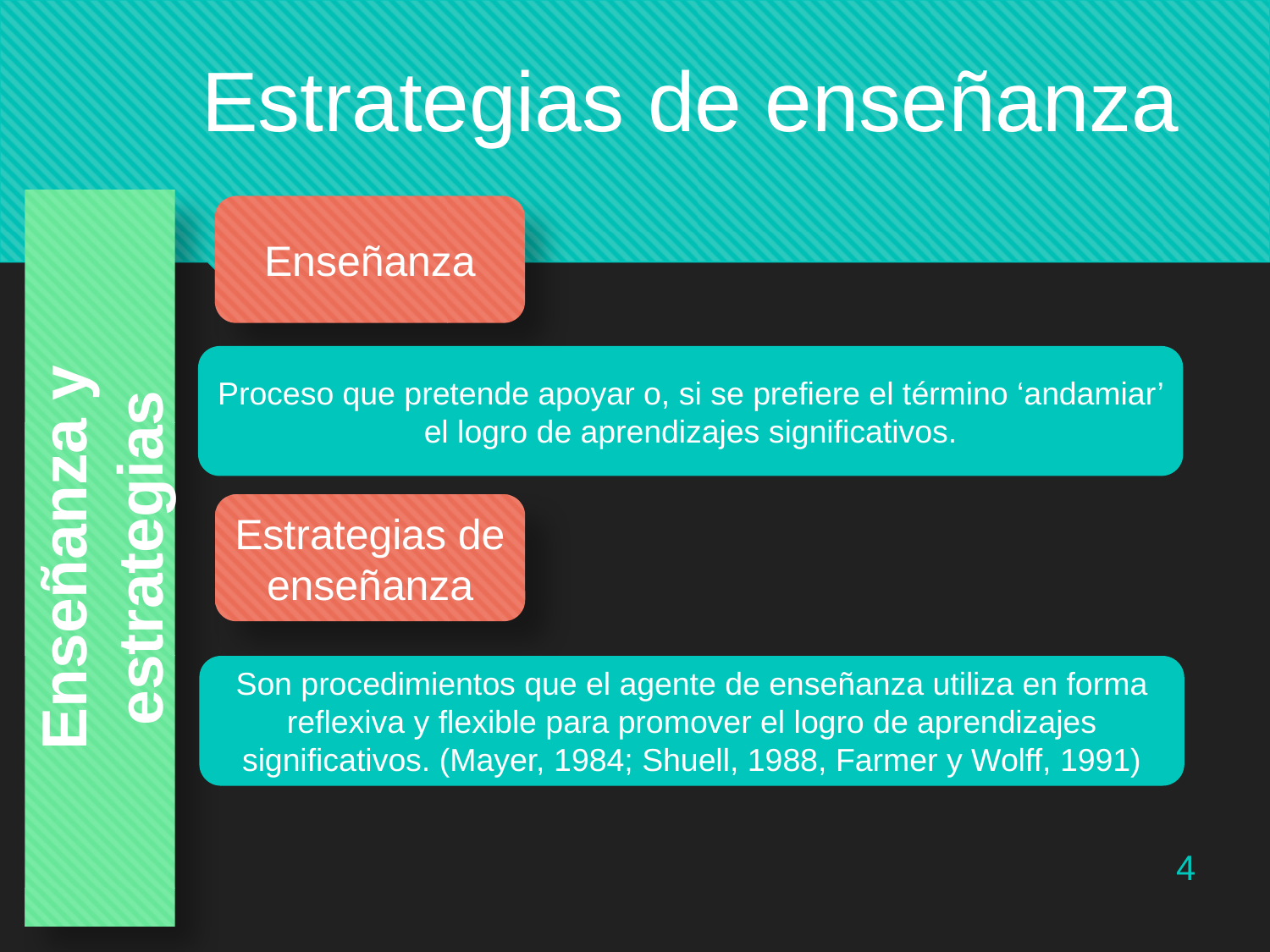

Estrategias de enseñanza
Enseñanza
Proceso que pretende apoyar o, si se prefiere el término ‘andamiar’ el logro de aprendizajes significativos.
Enseñanza y estrategias
Estrategias de enseñanza
Son procedimientos que el agente de enseñanza utiliza en forma reflexiva y flexible para promover el logro de aprendizajes significativos. (Mayer, 1984; Shuell, 1988, Farmer y Wolff, 1991)
4